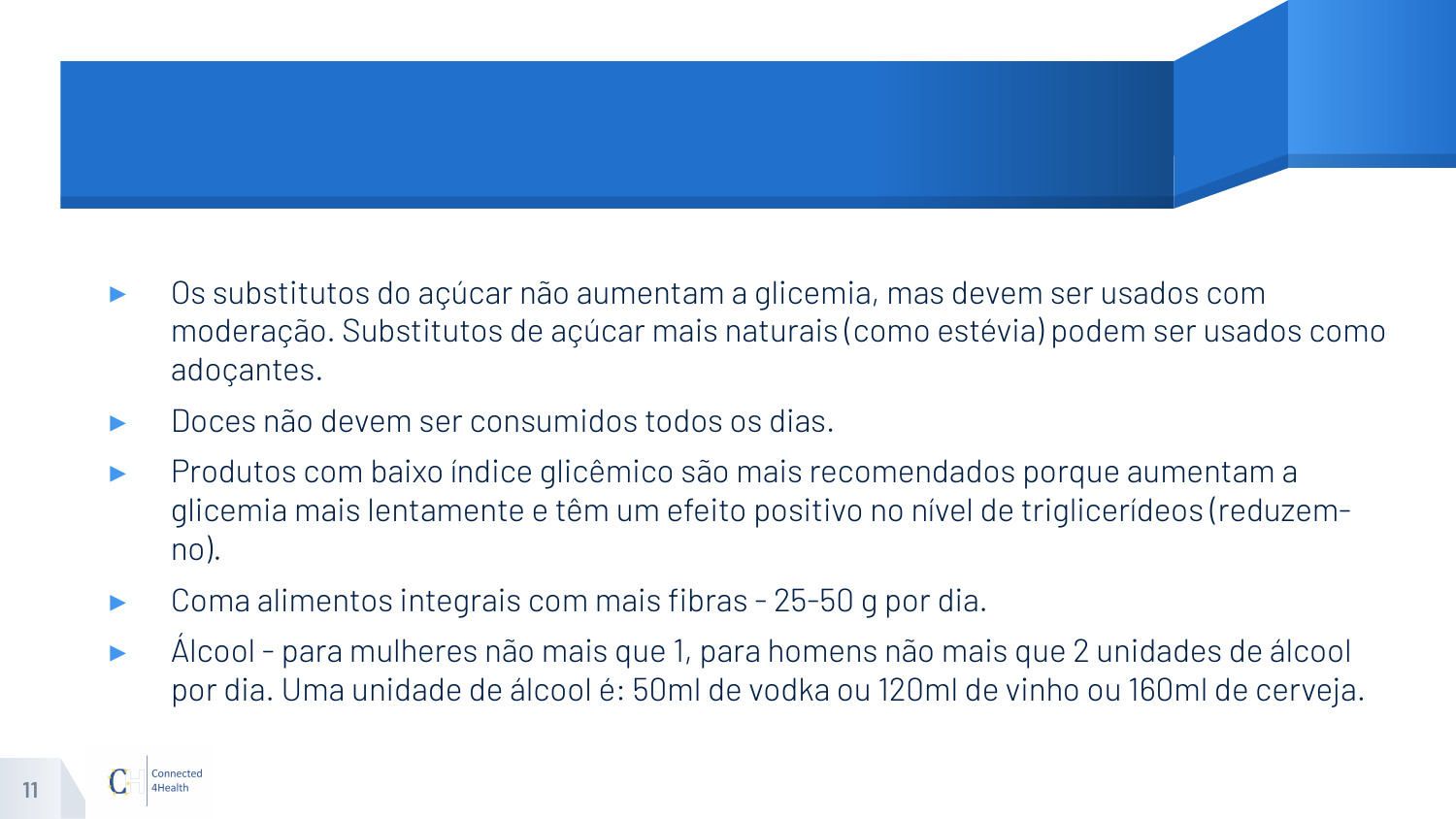

#
Os substitutos do açúcar não aumentam a glicemia, mas devem ser usados com moderação. Substitutos de açúcar mais naturais (como estévia) podem ser usados como adoçantes.
Doces não devem ser consumidos todos os dias.
Produtos com baixo índice glicêmico são mais recomendados porque aumentam a glicemia mais lentamente e têm um efeito positivo no nível de triglicerídeos (reduzem-no).
Coma alimentos integrais com mais fibras - 25-50 g por dia.
Álcool - para mulheres não mais que 1, para homens não mais que 2 unidades de álcool por dia. Uma unidade de álcool é: 50ml de vodka ou 120ml de vinho ou 160ml de cerveja.
11